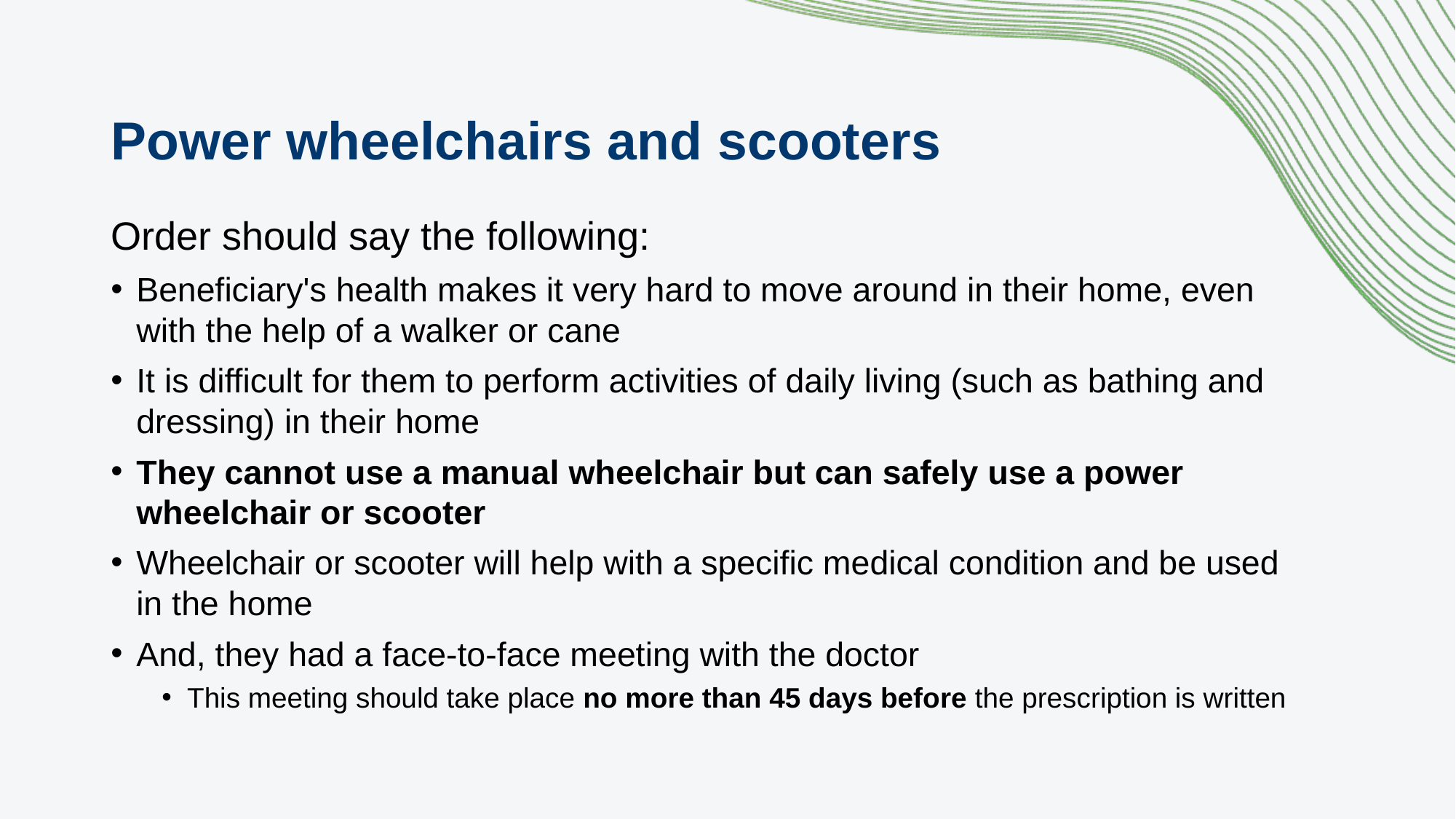

# Power wheelchairs and scooters
Order should say the following:
Beneficiary's health makes it very hard to move around in their home, even with the help of a walker or cane
It is difficult for them to perform activities of daily living (such as bathing and dressing) in their home
They cannot use a manual wheelchair but can safely use a power wheelchair or scooter
Wheelchair or scooter will help with a specific medical condition and be used in the home
And, they had a face-to-face meeting with the doctor
This meeting should take place no more than 45 days before the prescription is written